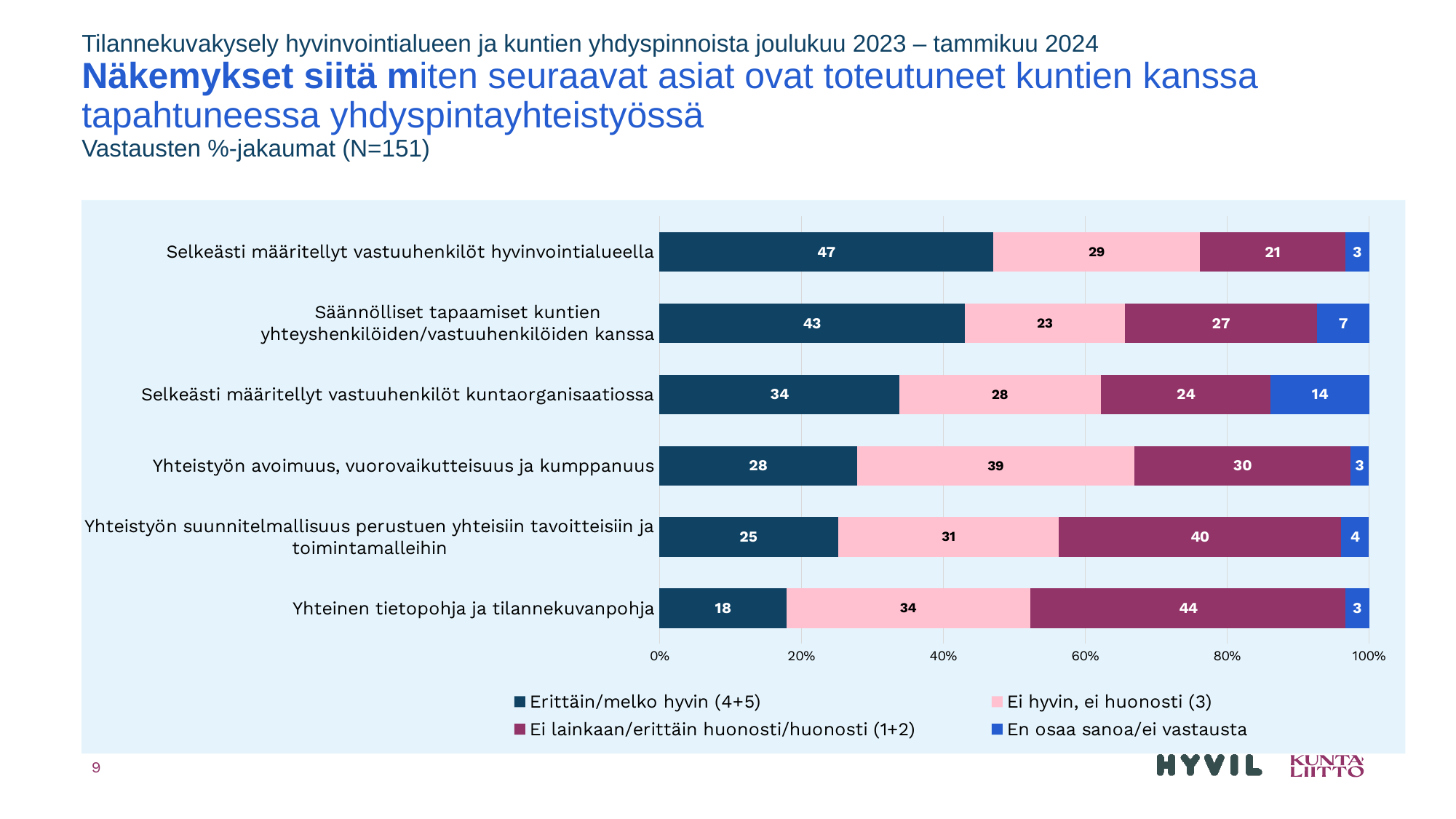

# Tilannekuvakysely hyvinvointialueen ja kuntien yhdyspinnoista joulukuu 2023 – tammikuu 2024 Näkemykset siitä miten seuraavat asiat ovat toteutuneet kuntien kanssa tapahtuneessa yhdyspintayhteistyössä Vastausten %-jakaumat (N=151)

### Chart

| Category | Erittäin/melko hyvin (4+5) | Ei hyvin, ei huonosti (3) | Ei lainkaan/erittäin huonosti/huonosti (1+2) | En osaa sanoa/ei vastausta |
|---|---|---|---|---|
| Yhteinen tietopohja ja tilannekuvanpohja | 17.880794701986755 | 34.437086092715234 | 44.370860927152314 | 3.3112582781456954 |
| Yhteistyön suunnitelmallisuus perustuen yhteisiin tavoitteisiin ja toimintamalleihin | 25.165562913907287 | 31.125827814569533 | 39.735099337748345 | 3.9735099337748347 |
| Yhteistyön avoimuus, vuorovaikutteisuus ja kumppanuus | 27.81456953642384 | 39.0728476821192 | 30.4635761589404 | 2.6490066225165565 |
| Selkeästi määritellyt vastuuhenkilöt kuntaorganisaatiossa | 33.77483443708609 | 28.47682119205298 | 23.841059602649008 | 13.90728476821192 |
| Säännölliset tapaamiset kuntien yhteyshenkilöiden/vastuuhenkilöiden kanssa | 43.04635761589404 | 22.516556291390728 | 27.1523178807947 | 7.28476821192053 |
| Selkeästi määritellyt vastuuhenkilöt hyvinvointialueella | 47.019867549668874 | 29.13907284768212 | 20.52980132450331 | 3.3112582781456954 |
9